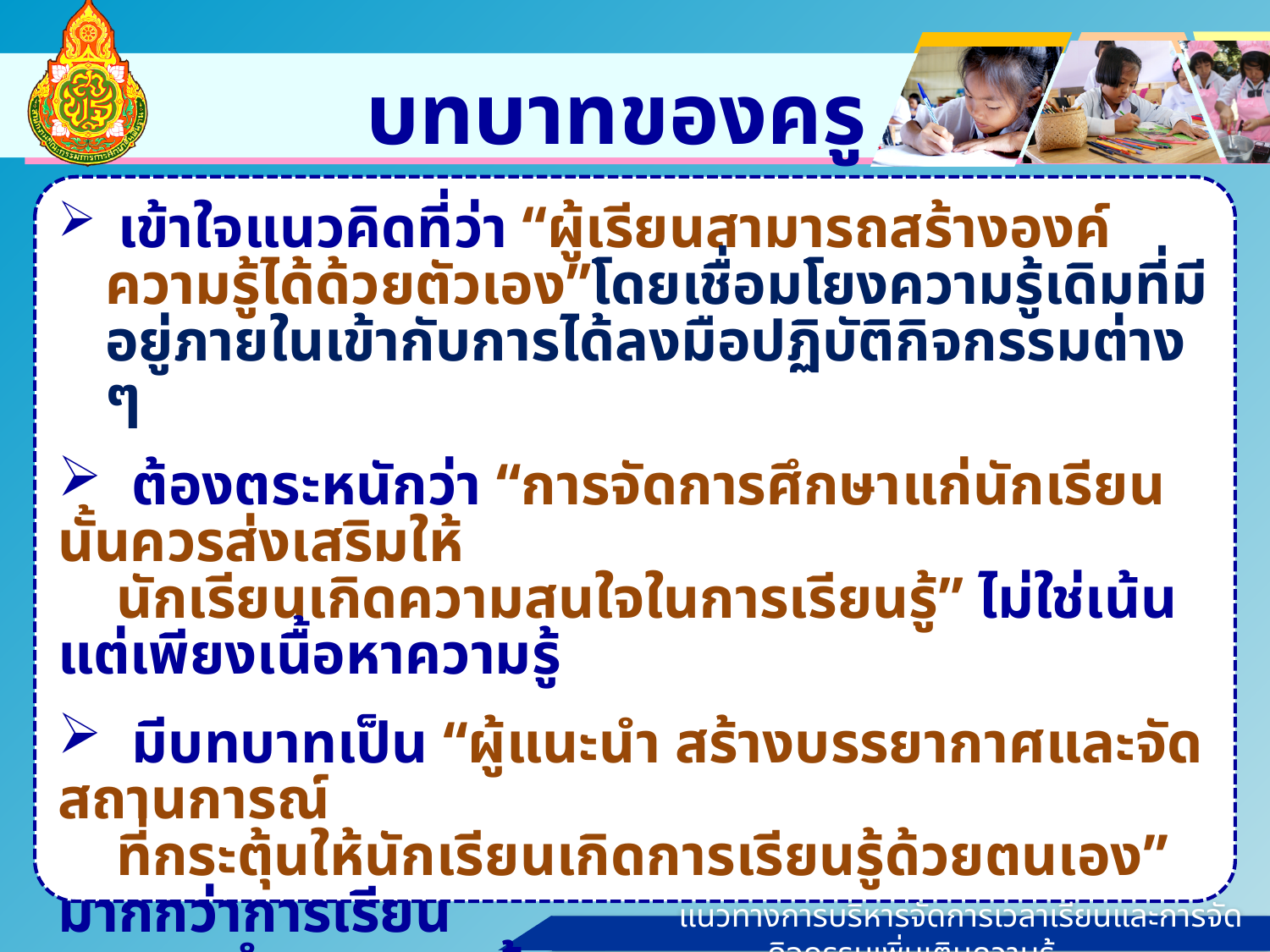

# บทบาทของครู
 เข้าใจแนวคิดที่ว่า “ผู้เรียนสามารถสร้างองค์ความรู้ได้ด้วยตัวเอง”โดยเชื่อมโยงความรู้เดิมที่มีอยู่ภายในเข้ากับการได้ลงมือปฏิบัติกิจกรรมต่าง ๆ
  ต้องตระหนักว่า “การจัดการศึกษาแก่นักเรียนนั้นควรส่งเสริมให้
    นักเรียนเกิดความสนใจในการเรียนรู้” ไม่ใช่เน้นแต่เพียงเนื้อหาความรู้
  มีบทบาทเป็น “ผู้แนะนำ สร้างบรรยากาศและจัดสถานการณ์
    ที่กระตุ้นให้นักเรียนเกิดการเรียนรู้ด้วยตนเอง” มากกว่าการเรียน
     จากคำบอกของผู้สอน
ออกแบบ “สร้างสรรค์กิจกรรมการเรียนรู้ จัดสภาพแวดล้อมให้เอื้อ
ต่อการเรียนรู้ด้วยตนเองของผู้เรียน” มากกว่าการเป็นผู้ถ่ายทอดความรู้หน้าห้องเพียงอย่างเดียว